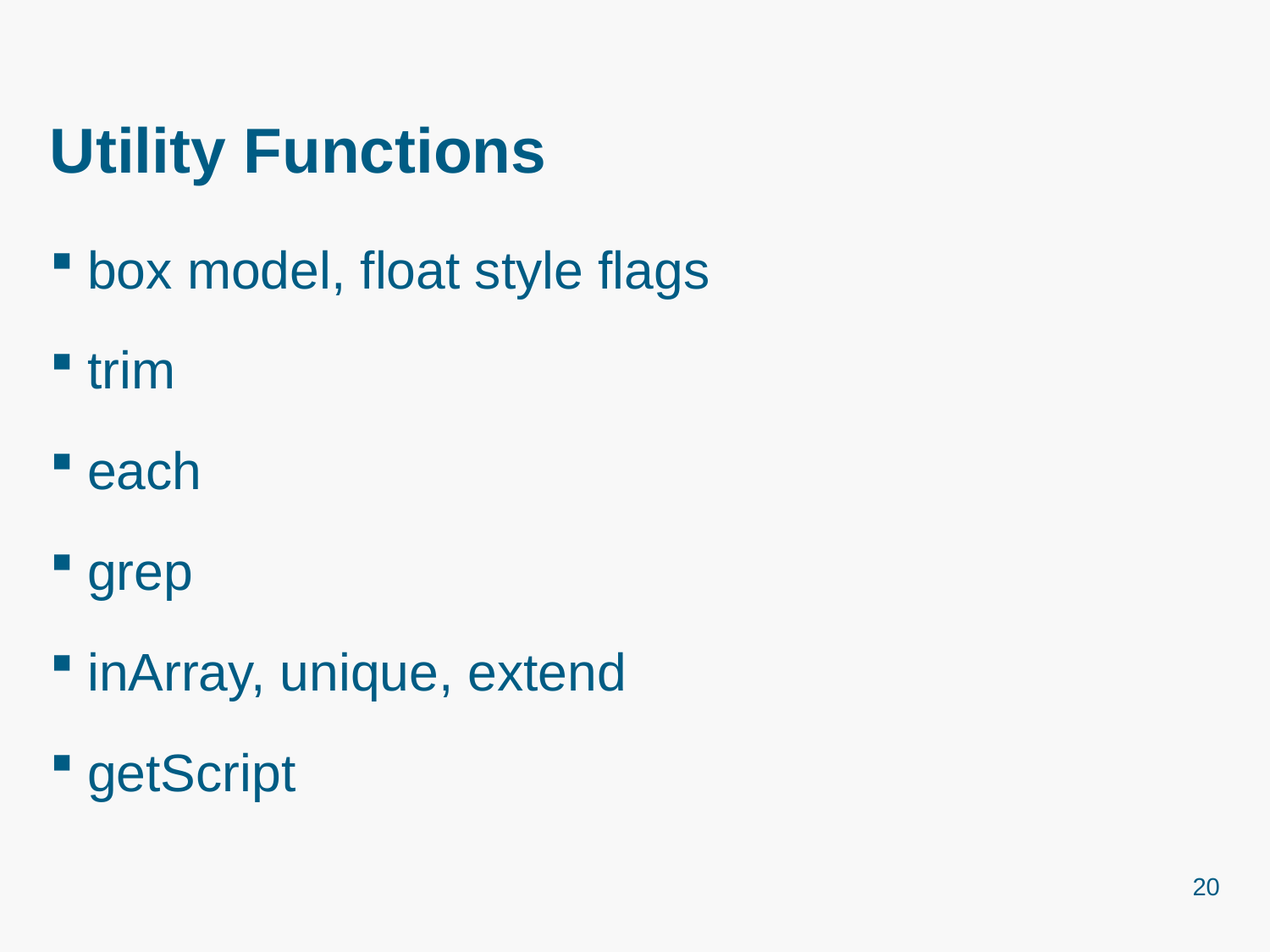

# Utility Functions
box model, float style flags
trim
each
grep
inArray, unique, extend
getScript
20